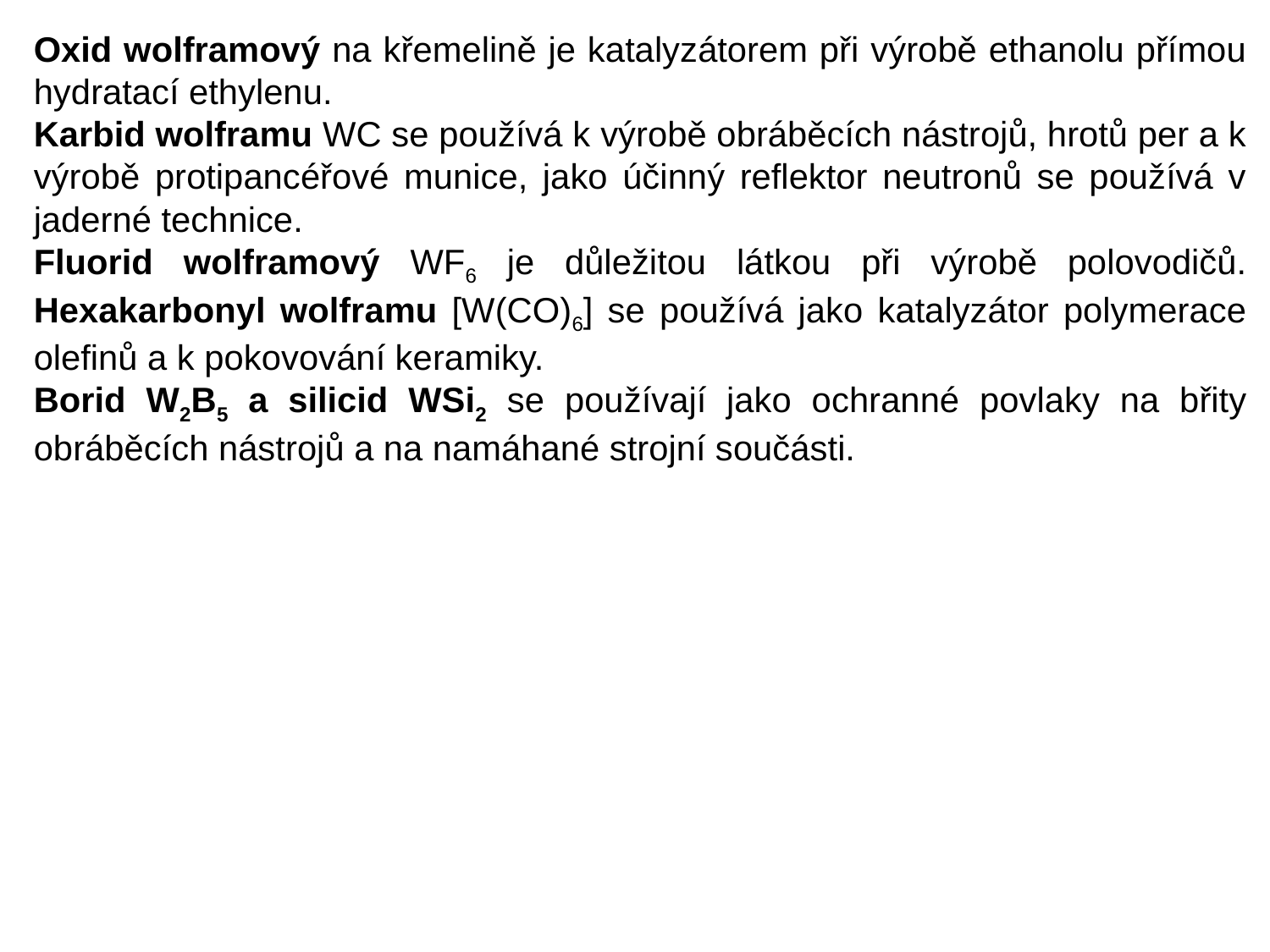

Oxid wolframový na křemelině je katalyzátorem při výrobě ethanolu přímou hydratací ethylenu.
Karbid wolframu WC se používá k výrobě obráběcích nástrojů, hrotů per a k výrobě protipancéřové munice, jako účinný reflektor neutronů se používá v jaderné technice.
Fluorid wolframový WF6 je důležitou látkou při výrobě polovodičů. Hexakarbonyl wolframu [W(CO)6] se používá jako katalyzátor polymerace olefinů a k pokovování keramiky.
Borid W2B5 a silicid WSi2 se používají jako ochranné povlaky na břity obráběcích nástrojů a na namáhané strojní součásti.